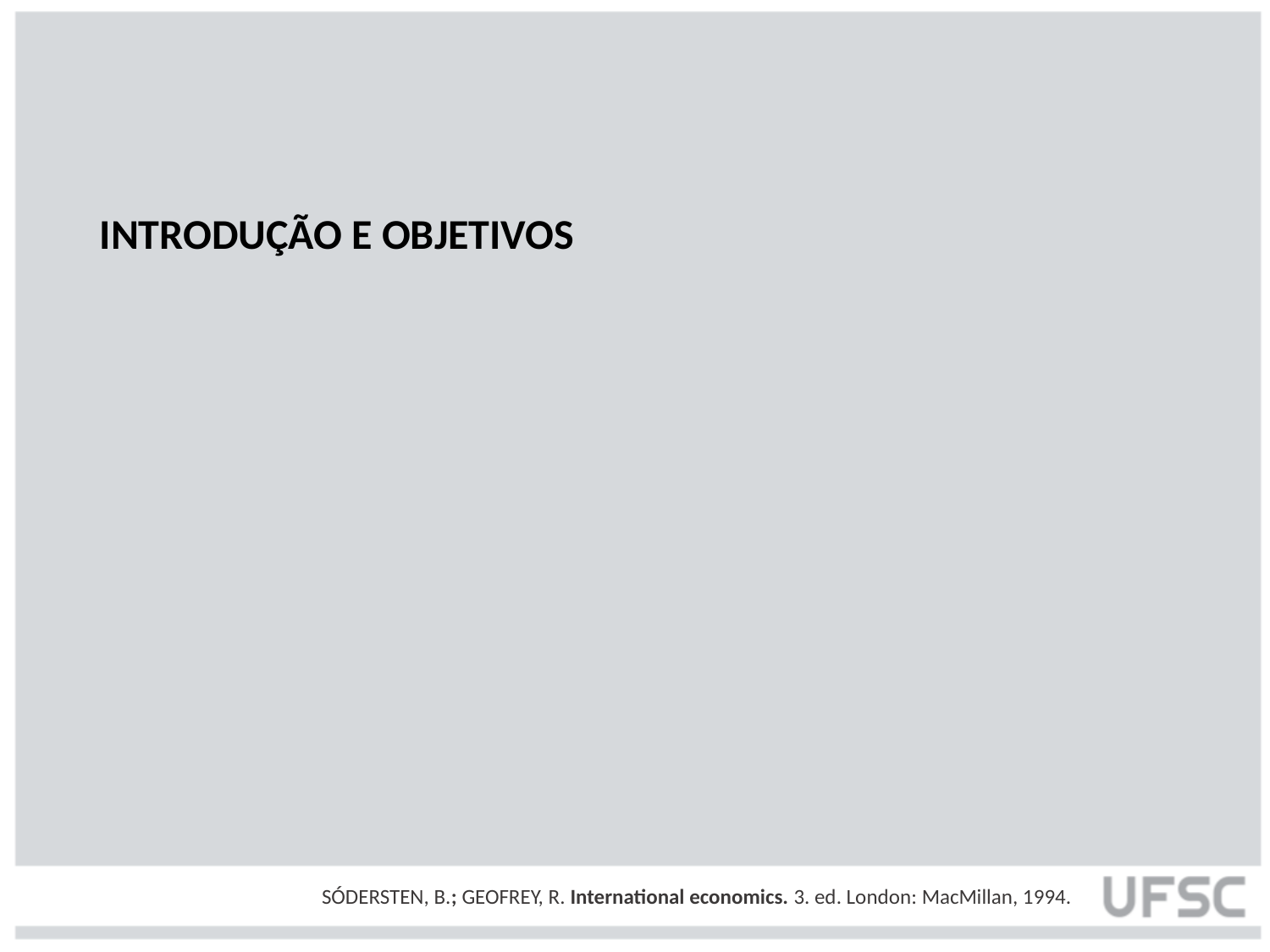

INTRODUÇÃO E OBJETIVOS

SÓDERSTEN, B.; GEOFREY, R. International economics. 3. ed. London: MacMillan, 1994.